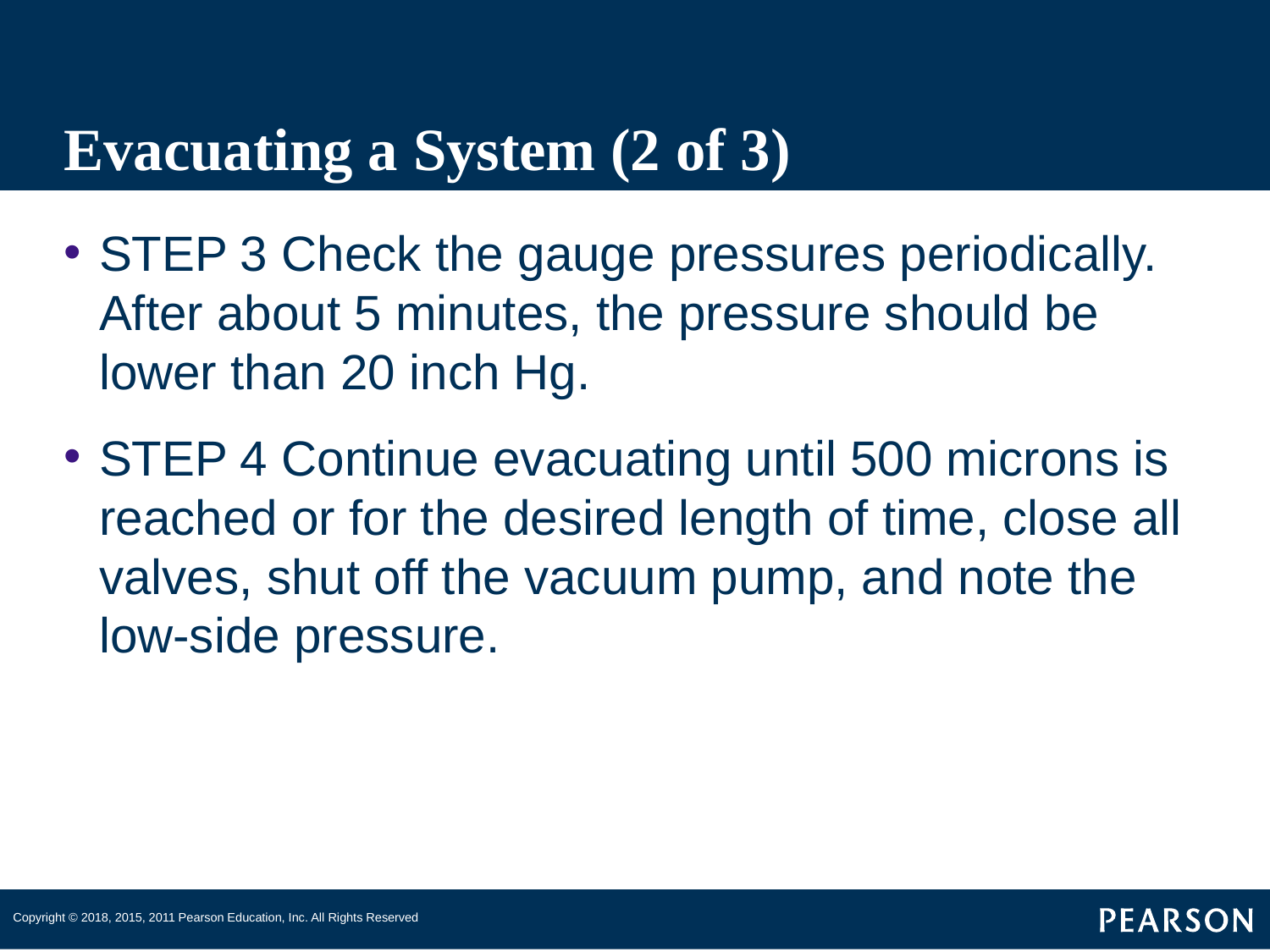

# Evacuating a System (2 of 3)
STEP 3 Check the gauge pressures periodically. After about 5 minutes, the pressure should be lower than 20 inch Hg.
STEP 4 Continue evacuating until 500 microns is reached or for the desired length of time, close all valves, shut off the vacuum pump, and note the low-side pressure.